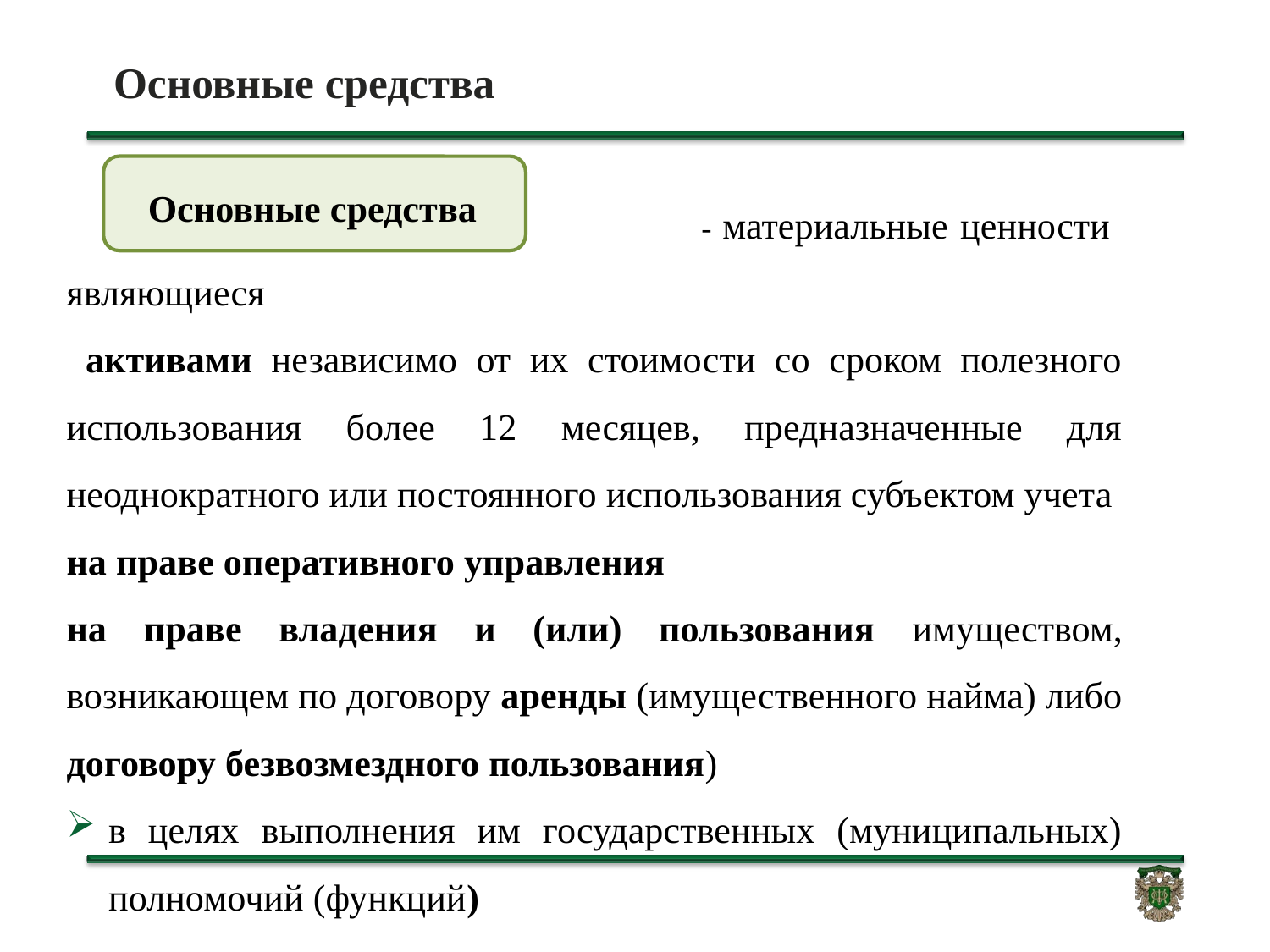

# Основные средства

Основные средства
                                                           - материальные ценности  являющиеся
 активами независимо от их стоимости со сроком полезного использования более 12 месяцев, предназначенные для неоднократного или постоянного использования субъектом учета
на праве оперативного управления
на праве владения и (или) пользования имуществом, возникающем по договору аренды (имущественного найма) либо договору безвозмездного пользования)
в целях выполнения им государственных (муниципальных) полномочий (функций)